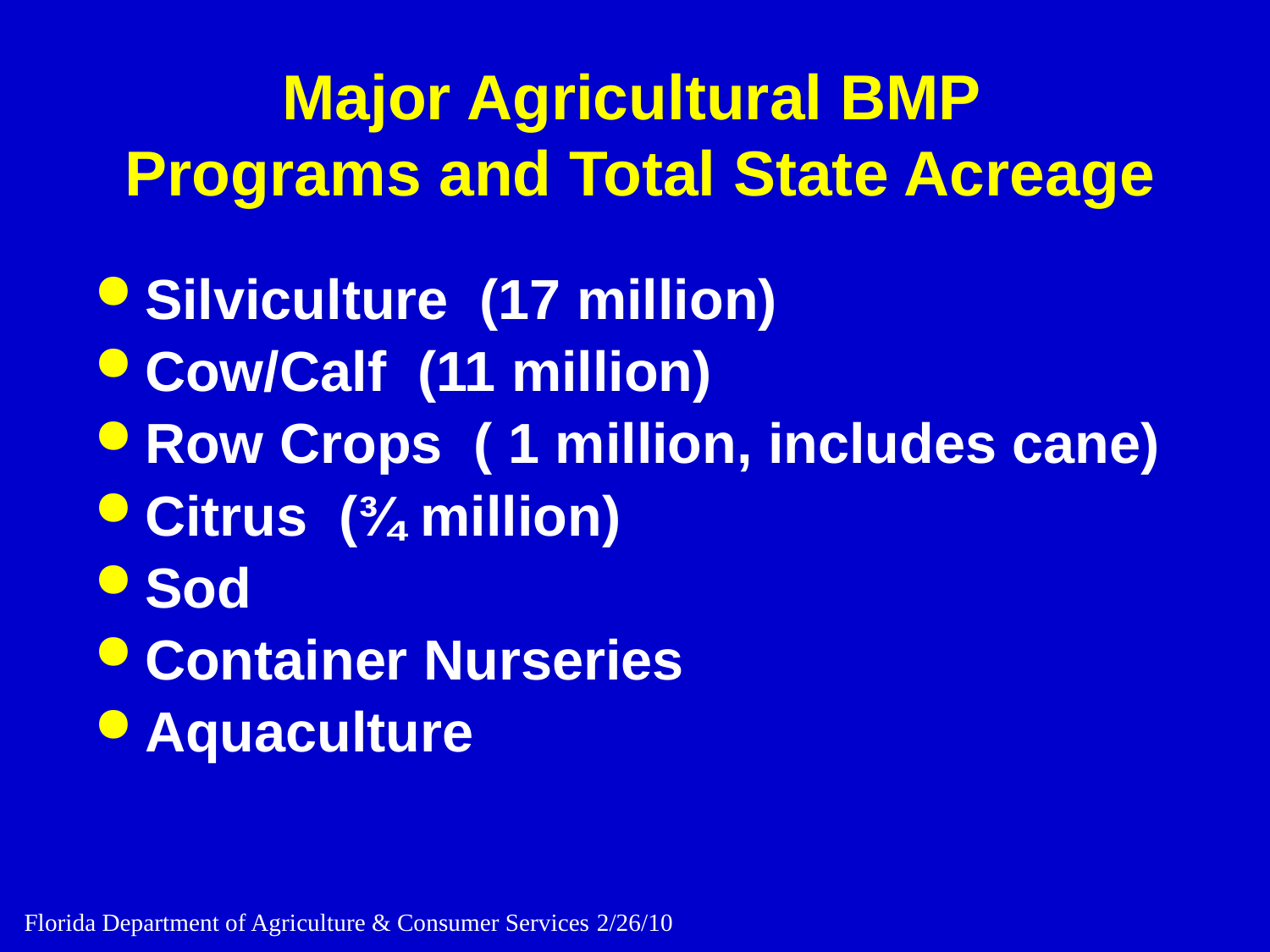

# Major Agricultural BMP Programs and Total State Acreage
Silviculture  (17 million)
Cow/Calf  (11 million)
Row Crops  ( 1 million, includes cane)
Citrus  (¾ million)
Sod
Container Nurseries
Aquaculture